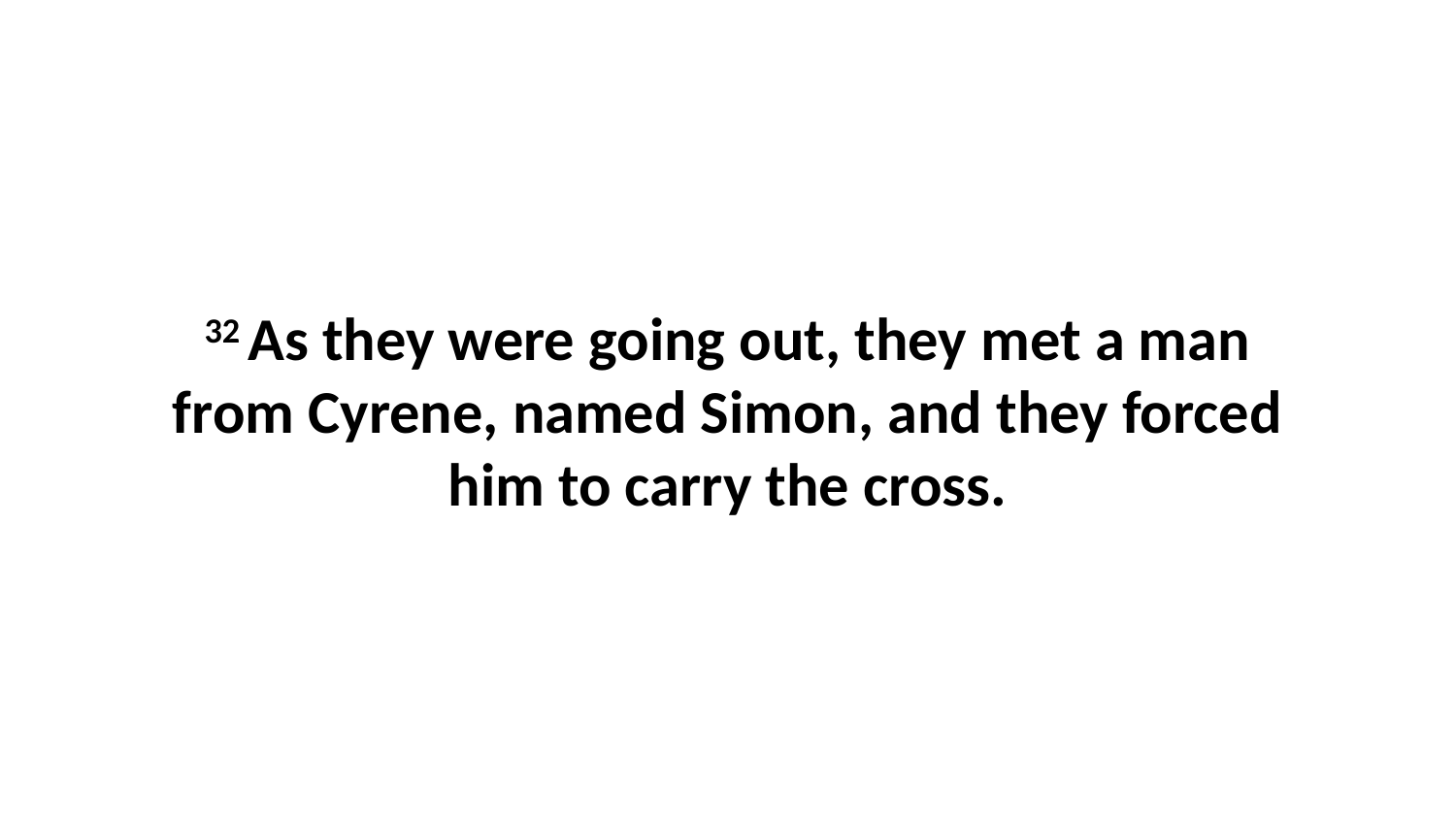

32 As they were going out, they met a man from Cyrene, named Simon, and they forced him to carry the cross.